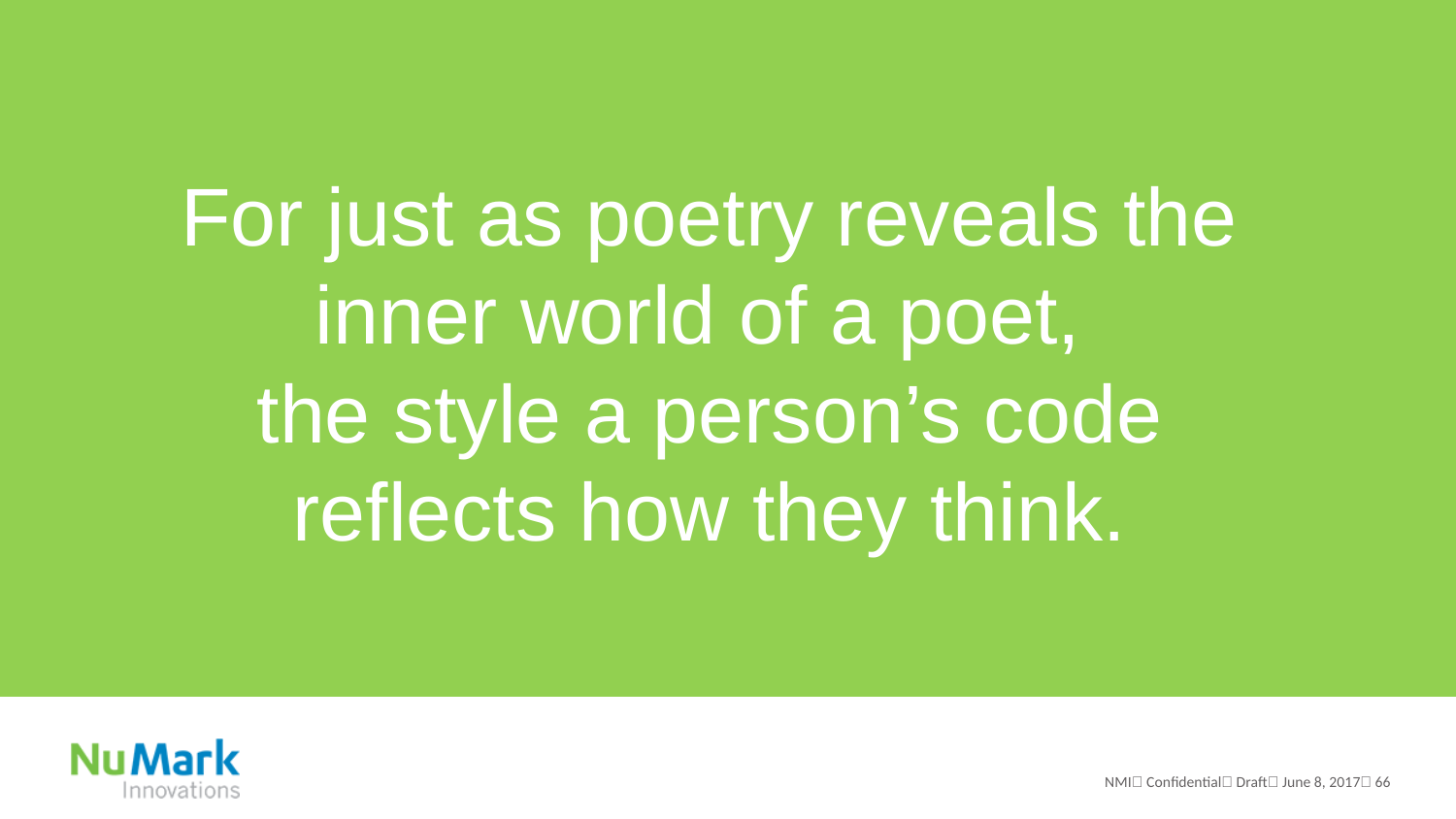

For just as poetry reveals the inner world of a poet,
the style a person’s code reflects how they think.